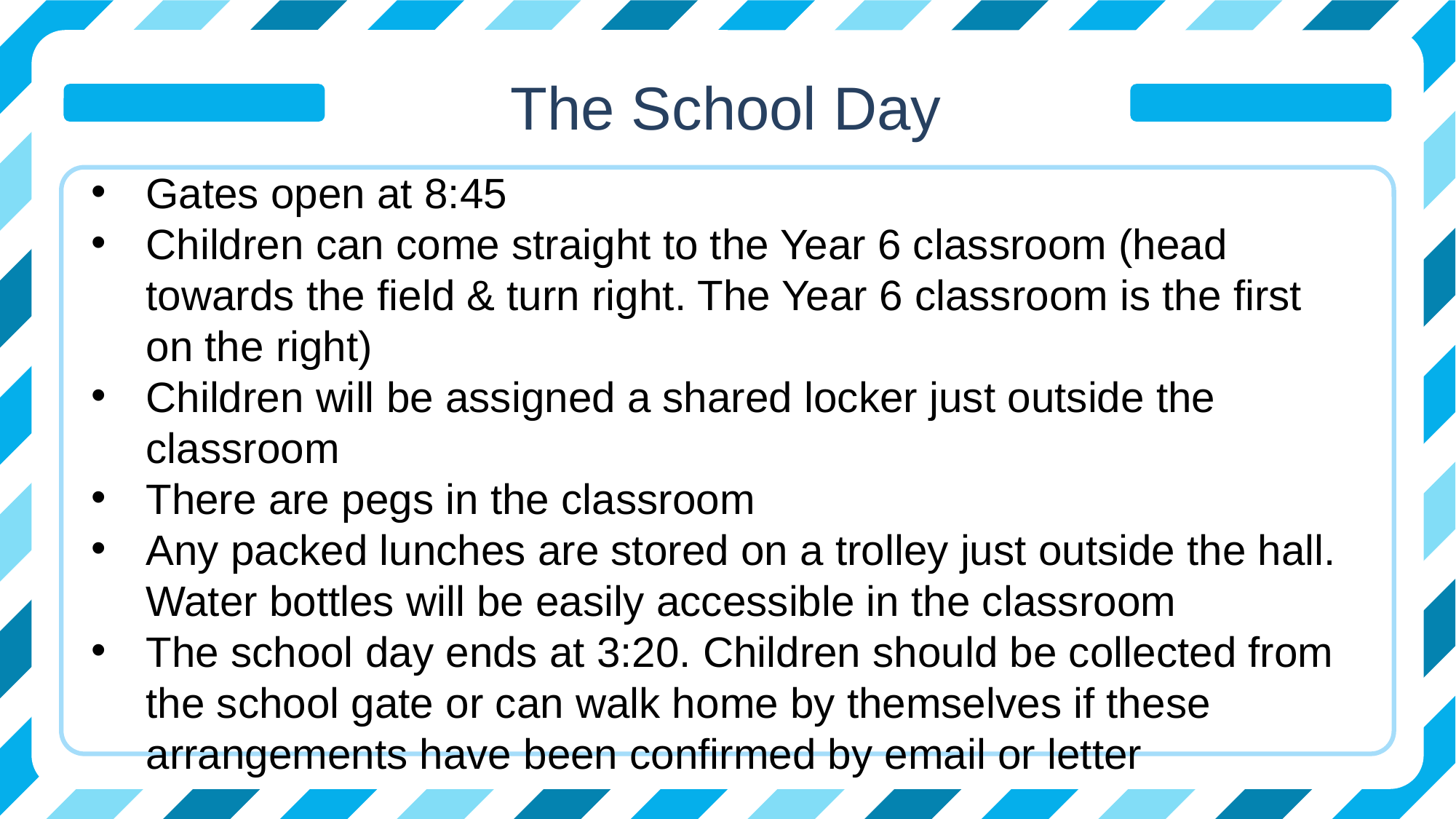

The School Day

Gates open at 8:45
Children can come straight to the Year 6 classroom (head towards the field & turn right. The Year 6 classroom is the first on the right)
Children will be assigned a shared locker just outside the classroom
There are pegs in the classroom
Any packed lunches are stored on a trolley just outside the hall. Water bottles will be easily accessible in the classroom
The school day ends at 3:20. Children should be collected from the school gate or can walk home by themselves if these arrangements have been confirmed by email or letter